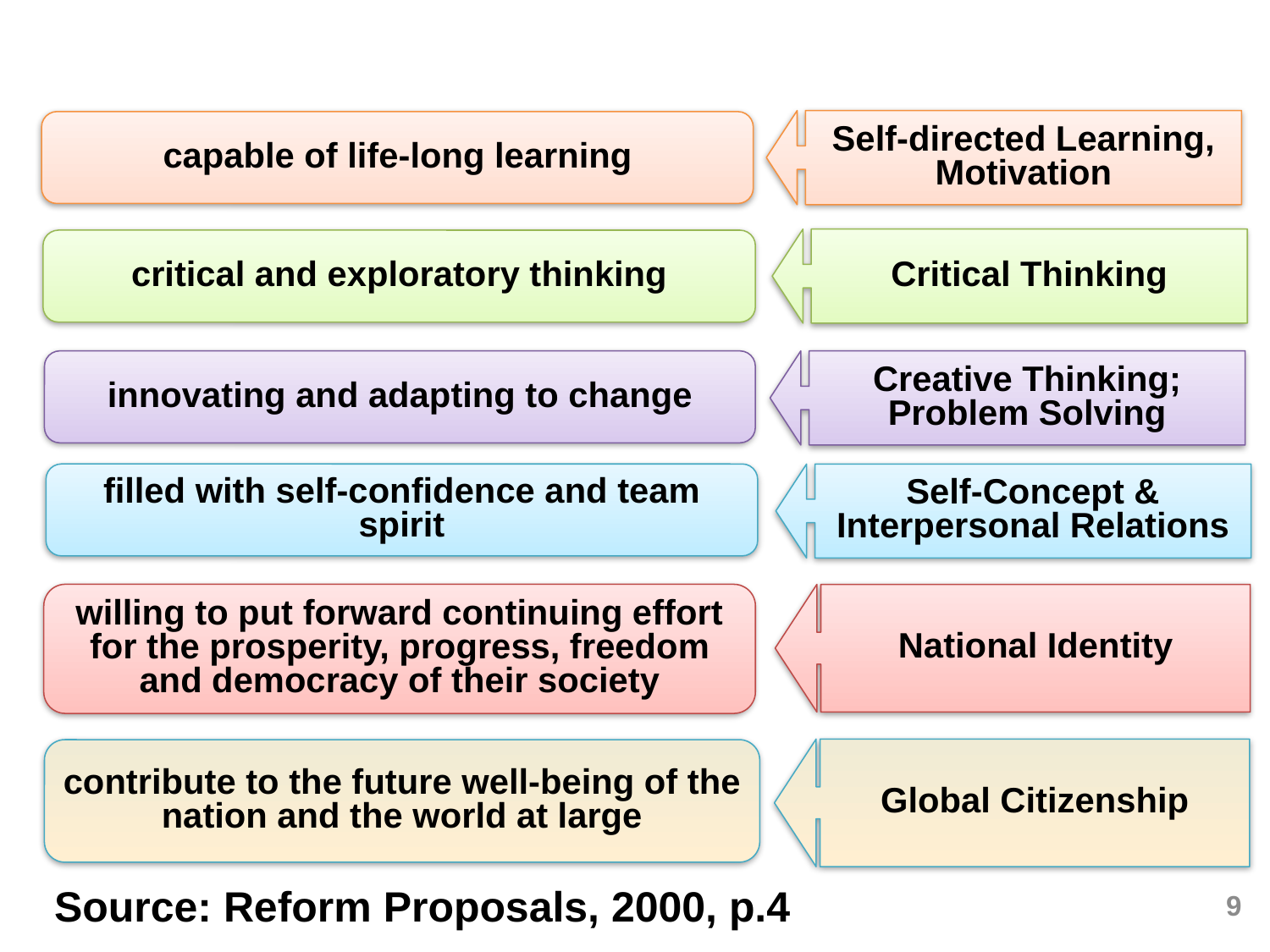

Education aims…
APASO-II…
Self-directed Learning, Motivation
capable of life-long learning
Critical Thinking
critical and exploratory thinking
innovating and adapting to change
Creative Thinking; Problem Solving
filled with self-confidence and team spirit
Self-Concept & Interpersonal Relations
willing to put forward continuing effort for the prosperity, progress, freedom and democracy of their society
National Identity
Global Citizenship
contribute to the future well-being of the nation and the world at large
Source: Reform Proposals, 2000, p.4
9